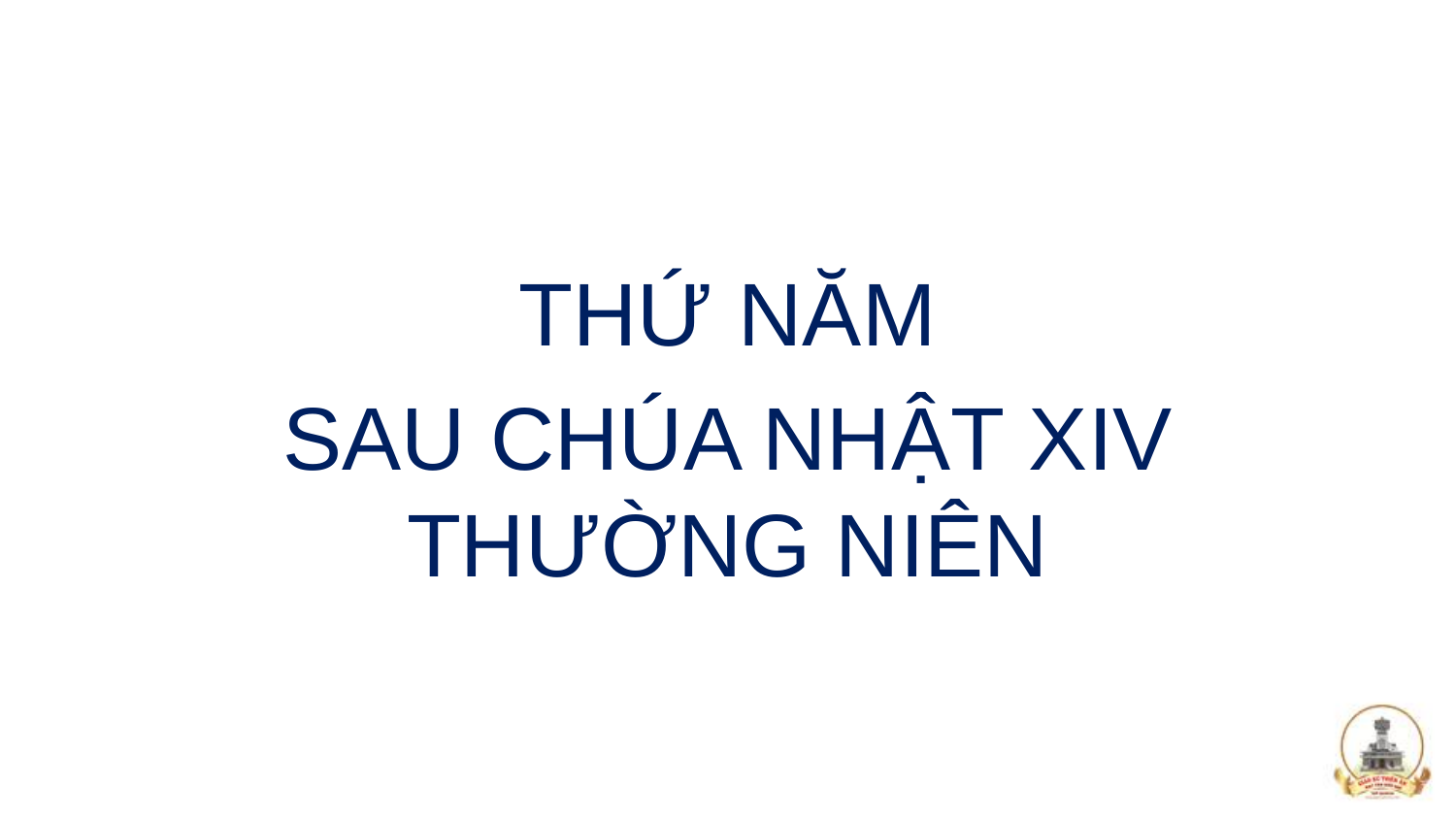

THỨ NĂM
SAU CHÚA NHẬT XIV
THƯỜNG NIÊN